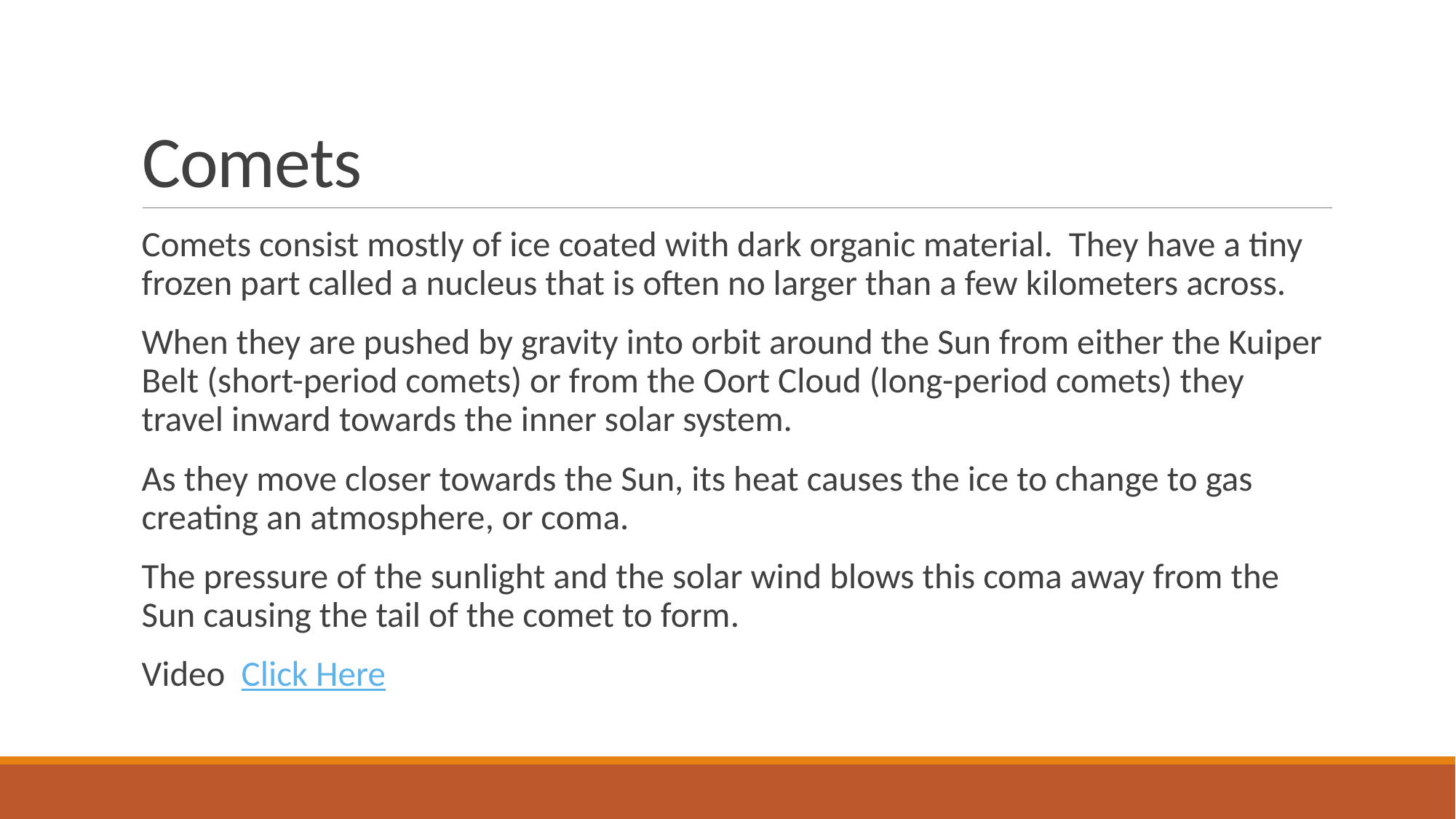

# Comets
Comets consist mostly of ice coated with dark organic material.  They have a tiny frozen part called a nucleus that is often no larger than a few kilometers across.
When they are pushed by gravity into orbit around the Sun from either the Kuiper Belt (short-period comets) or from the Oort Cloud (long-period comets) they travel inward towards the inner solar system.
As they move closer towards the Sun, its heat causes the ice to change to gas creating an atmosphere, or coma.
The pressure of the sunlight and the solar wind blows this coma away from the Sun causing the tail of the comet to form.
Video  Click Here